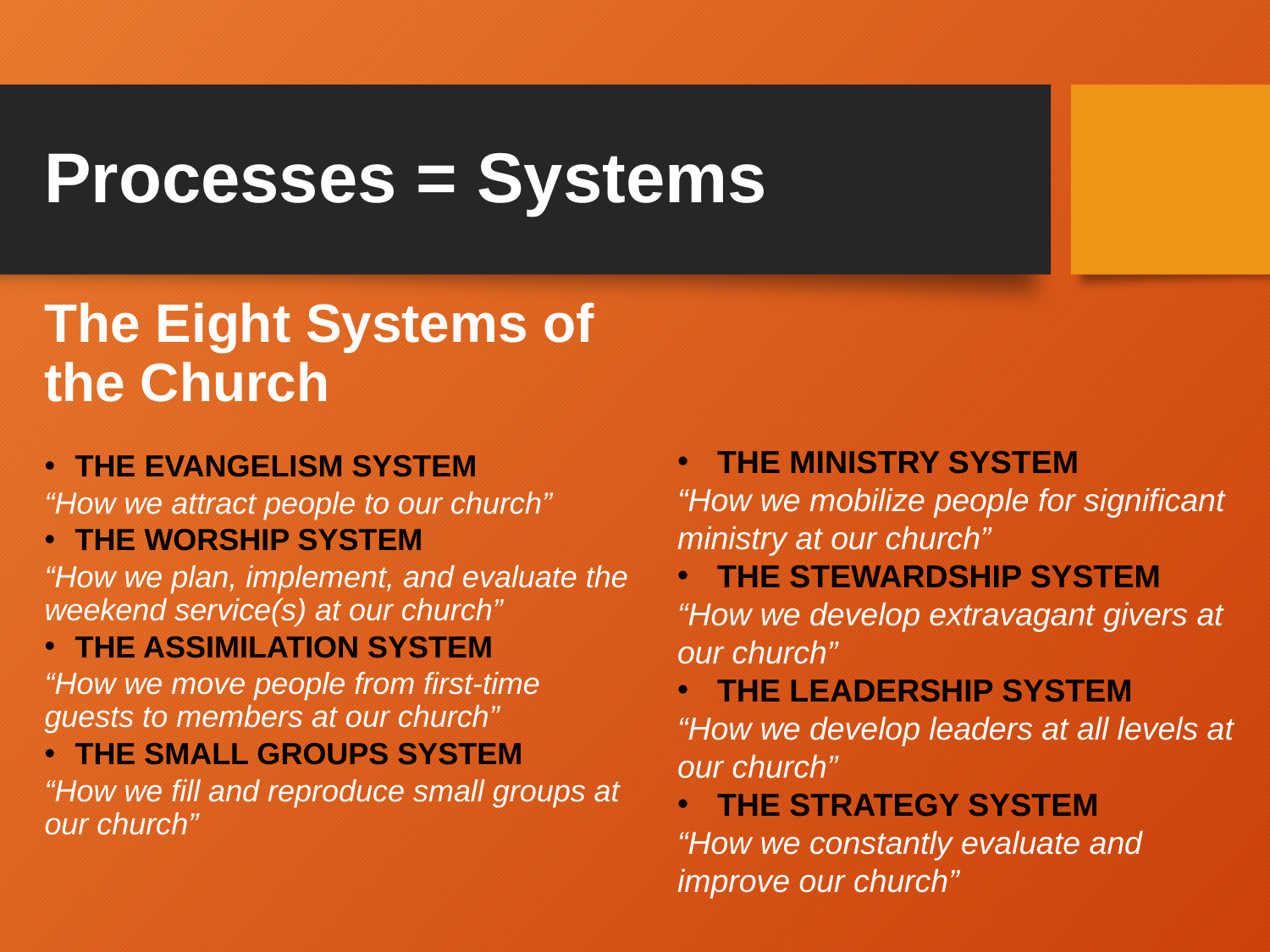

# Processes = Systems
The Eight Systems of the Church

THE EVANGELISM SYSTEM
“How we attract people to our church”
THE WORSHIP SYSTEM
“How we plan, implement, and evaluate the weekend service(s) at our church”
THE ASSIMILATION SYSTEM
“How we move people from first-time guests to members at our church”
THE SMALL GROUPS SYSTEM
“How we fill and reproduce small groups at our church”

THE MINISTRY SYSTEM
“How we mobilize people for significant ministry at our church”
THE STEWARDSHIP SYSTEM
“How we develop extravagant givers at our church”
THE LEADERSHIP SYSTEM
“How we develop leaders at all levels at our church”
THE STRATEGY SYSTEM
“How we constantly evaluate and improve our church”